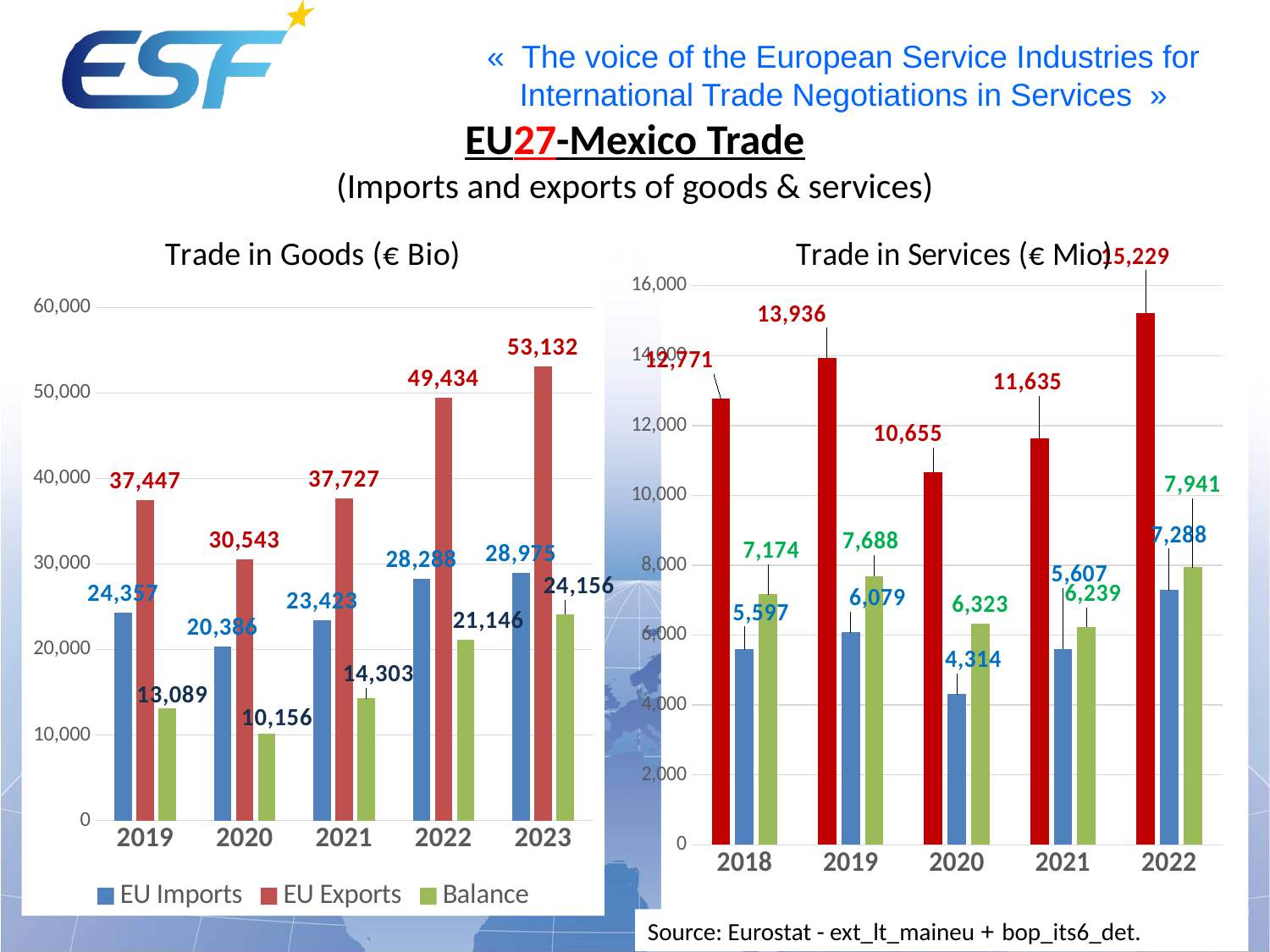

# EU27-Mexico Trade (Imports and exports of goods & services)

### Chart: Trade in Services (€ Mio)

| Category | EU Exports | EU Import | Balance |
|---|---|---|---|
| 2018 | 12771.0 | 5597.0 | 7174.0 |
| 2019 | 13936.0 | 6079.0 | 7688.0 |
| 2020 | 10655.0 | 4314.0 | 6323.0 |
| 2021 | 11635.0 | 5607.0 | 6239.0 |
| 2022 | 15229.0 | 7288.0 | 7941.0 |

### Chart: Trade in Goods (€ Bio)

| Category | EU Imports | EU Exports | Balance |
|---|---|---|---|
| 2019 | 24357.0 | 37447.0 | 13089.0 |
| 2020 | 20386.0 | 30543.0 | 10156.0 |
| 2021 | 23423.0 | 37727.0 | 14303.0 |
| 2022 | 28288.0 | 49434.0 | 21146.0 |
| 2023 | 28975.0 | 53132.0 | 24156.0 |
Source: Eurostat - ext_lt_maineu + bop_its6_det.